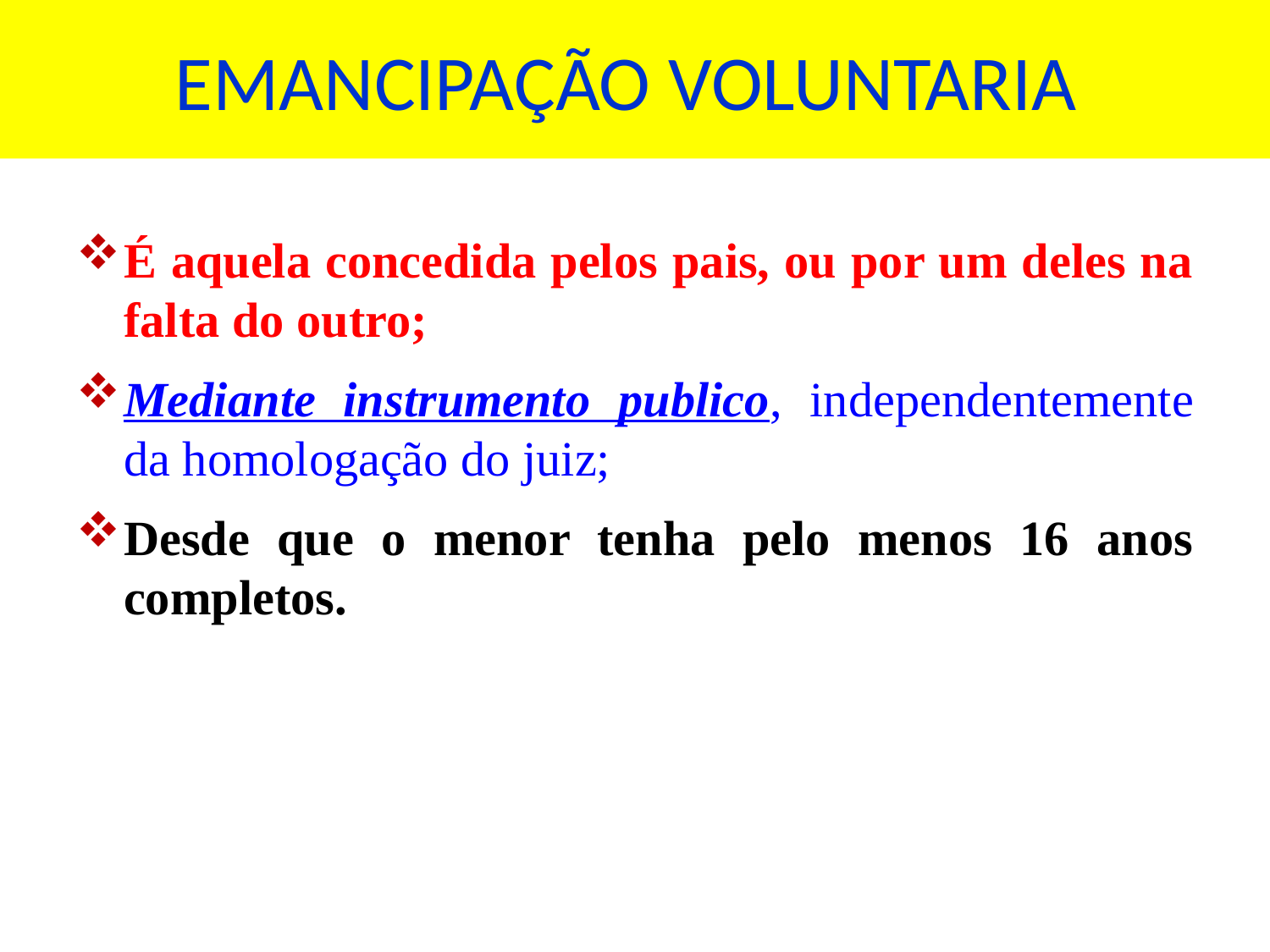

# EMANCIPAÇÃO VOLUNTARIA
É aquela concedida pelos pais, ou por um deles na falta do outro;
Mediante instrumento publico, independentemente da homologação do juiz;
Desde que o menor tenha pelo menos 16 anos completos.